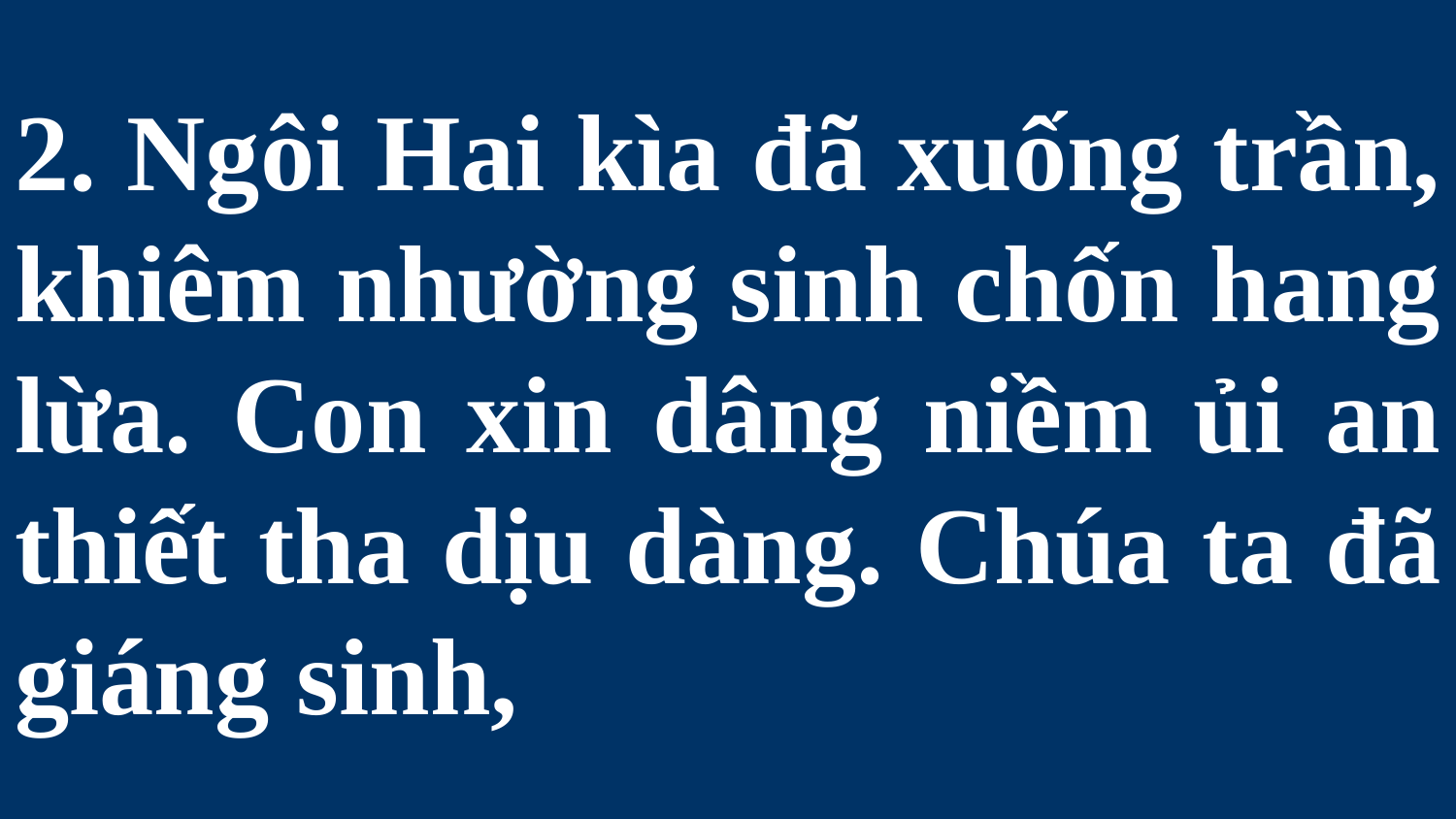

# 2. Ngôi Hai kìa đã xuống trần, khiêm nhường sinh chốn hang lừa. Con xin dâng niềm ủi an thiết tha dịu dàng. Chúa ta đã giáng sinh,